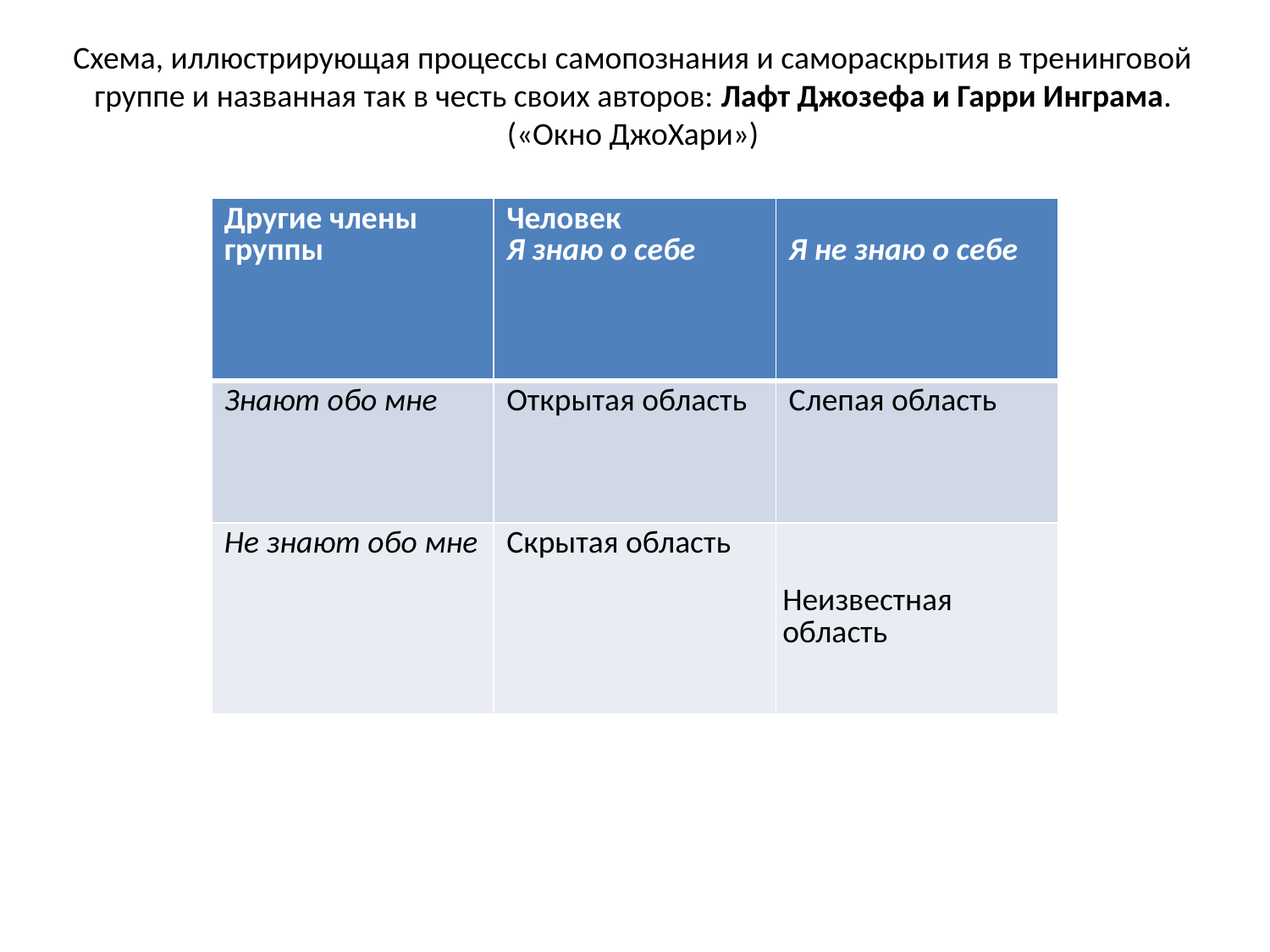

# Схема, иллюстрирующая процессы самопознания и самораскрытия в тренинговой группе и названная так в честь своих авторов: Лафт Джозефа и Гарри Инграма.(«Окно ДжоХари»)

| Другие члены группы | Человек Я знаю о себе | Я не знаю о себе |
| --- | --- | --- |
| Знают обо мне | Открытая область | Слепая область |
| Не знают обо мне | Скрытая область | Неизвестная область |